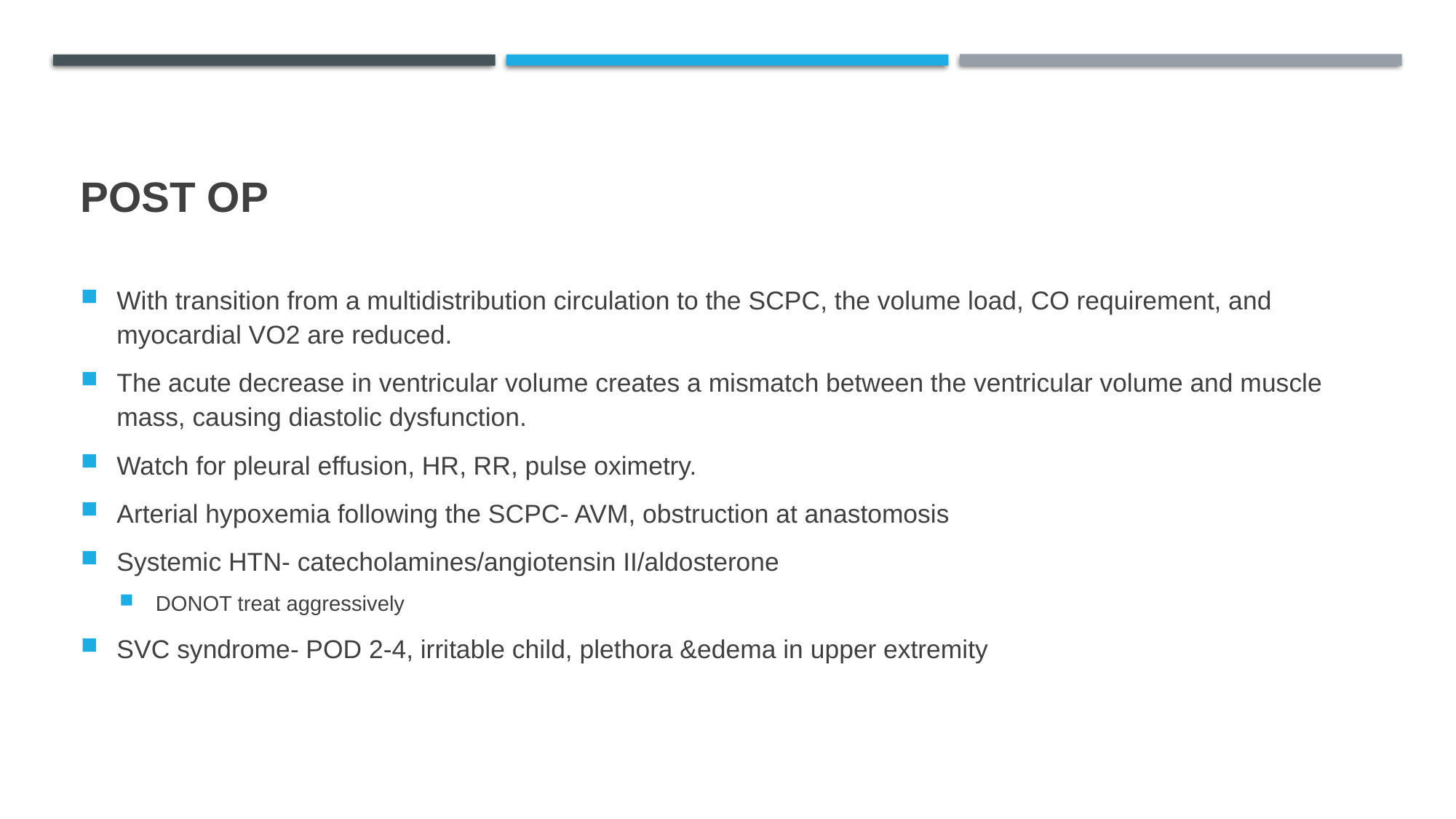

# Post op
With transition from a multidistribution circulation to the SCPC, the volume load, CO requirement, and myocardial VO2 are reduced.
The acute decrease in ventricular volume creates a mismatch between the ventricular volume and muscle mass, causing diastolic dysfunction.
Watch for pleural effusion, HR, RR, pulse oximetry.
Arterial hypoxemia following the SCPC- AVM, obstruction at anastomosis
Systemic HTN- catecholamines/angiotensin II/aldosterone
DONOT treat aggressively
SVC syndrome- POD 2-4, irritable child, plethora &edema in upper extremity